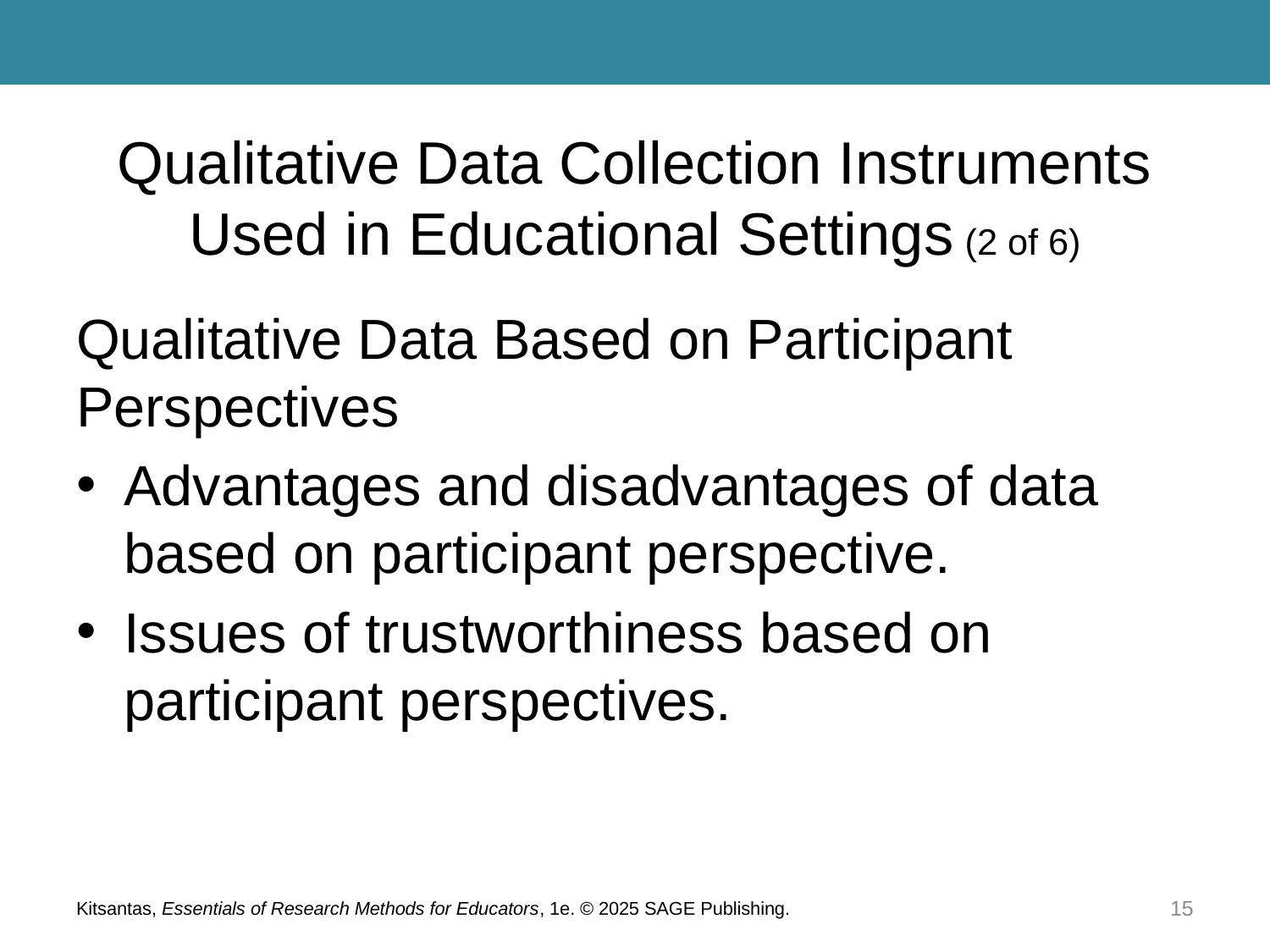

# Qualitative Data Collection Instruments Used in Educational Settings (2 of 6)
Qualitative Data Based on Participant Perspectives
Advantages and disadvantages of data based on participant perspective.
Issues of trustworthiness based on participant perspectives.

Kitsantas, Essentials of Research Methods for Educators, 1e. © 2025 SAGE Publishing.
15